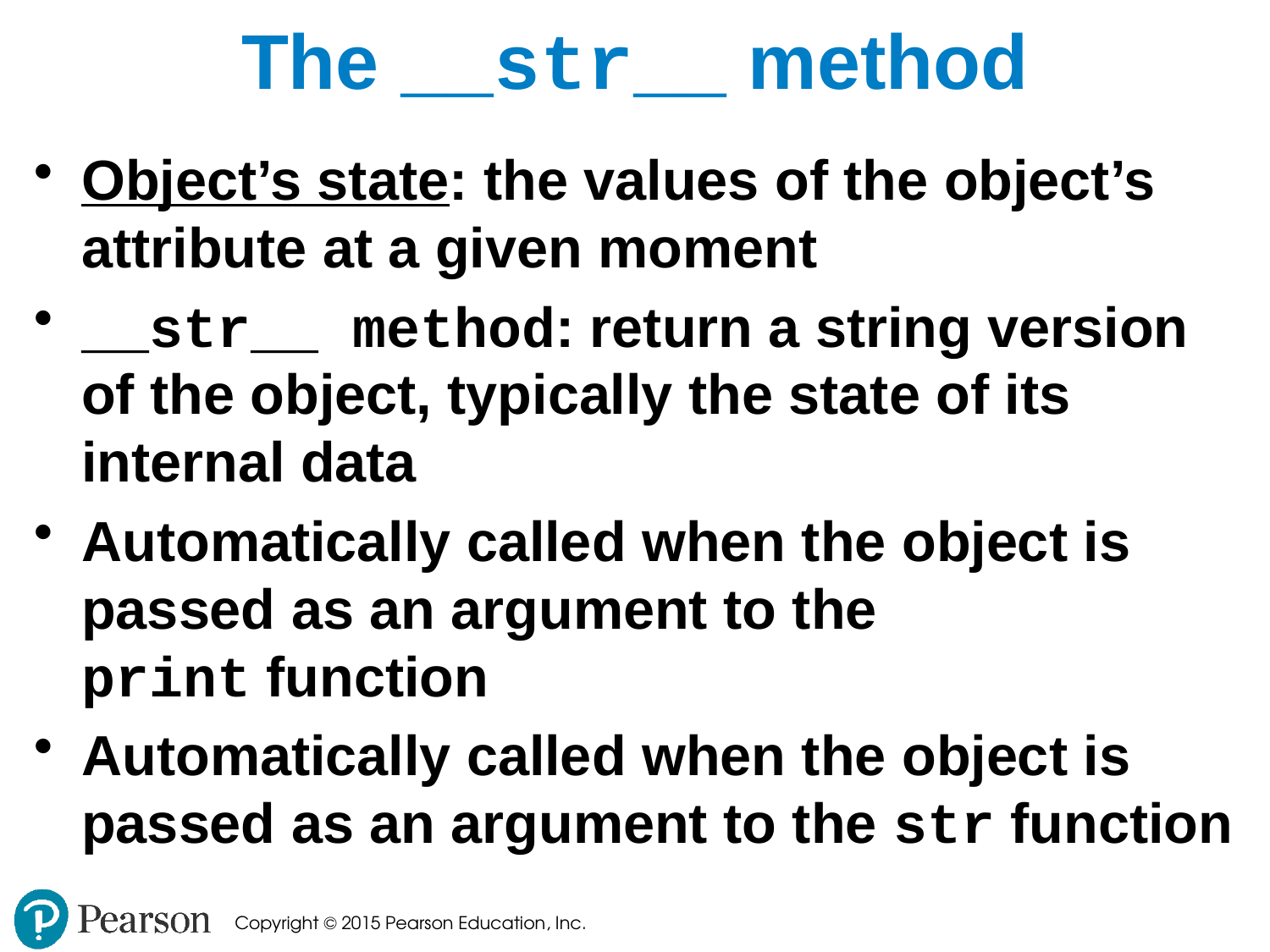

# The __str__ method
Object’s state: the values of the object’s attribute at a given moment
__str__ method: return a string version of the object, typically the state of its internal data
Automatically called when the object is passed as an argument to the
print function
Automatically called when the object is passed as an argument to the str function